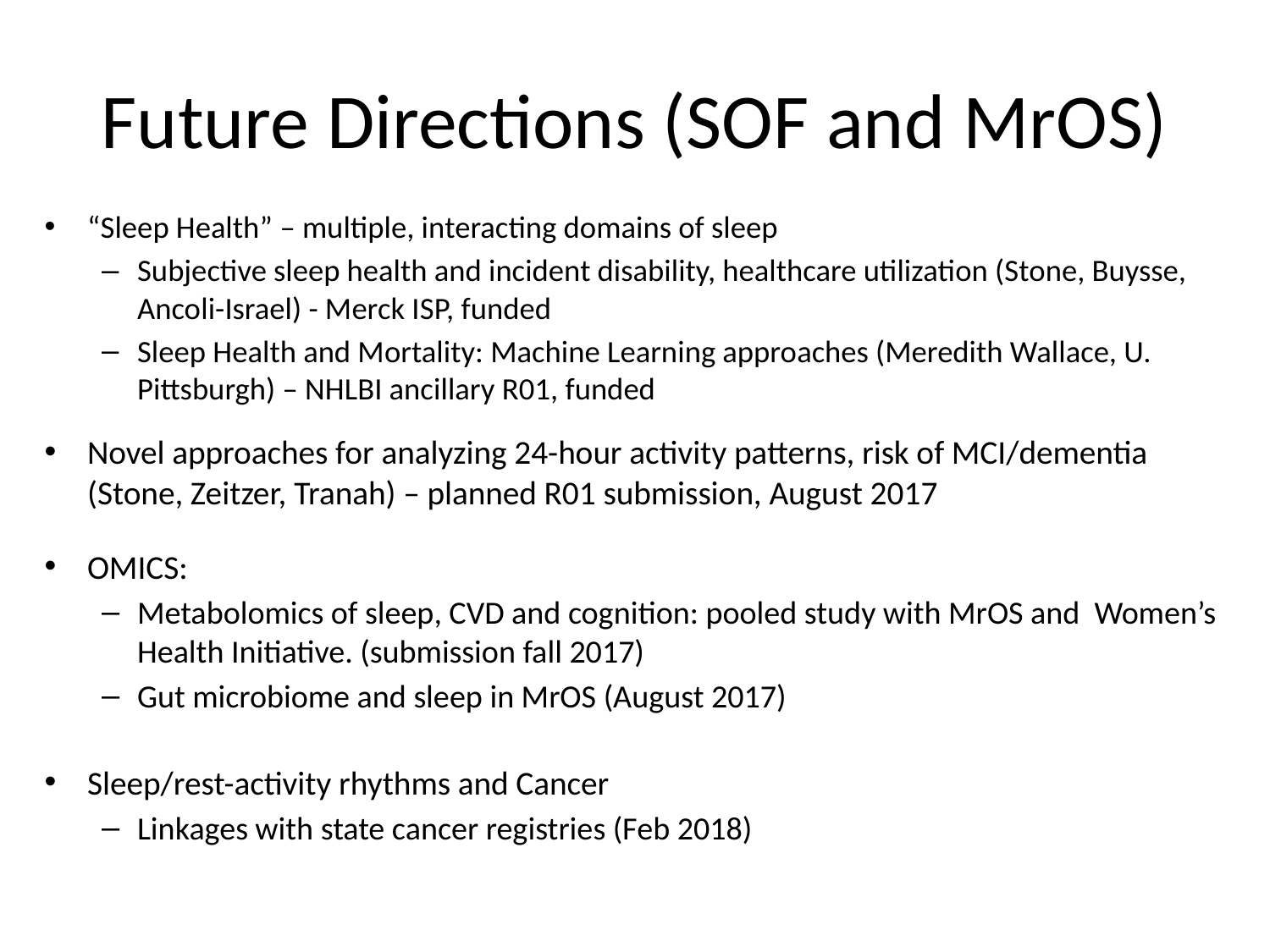

# Future Directions (SOF and MrOS)
“Sleep Health” – multiple, interacting domains of sleep
Subjective sleep health and incident disability, healthcare utilization (Stone, Buysse, Ancoli-Israel) - Merck ISP, funded
Sleep Health and Mortality: Machine Learning approaches (Meredith Wallace, U. Pittsburgh) – NHLBI ancillary R01, funded

Novel approaches for analyzing 24-hour activity patterns, risk of MCI/dementia (Stone, Zeitzer, Tranah) – planned R01 submission, August 2017

OMICS:
Metabolomics of sleep, CVD and cognition: pooled study with MrOS and  Women’s Health Initiative. (submission fall 2017)
Gut microbiome and sleep in MrOS (August 2017)

Sleep/rest-activity rhythms and Cancer
Linkages with state cancer registries (Feb 2018)